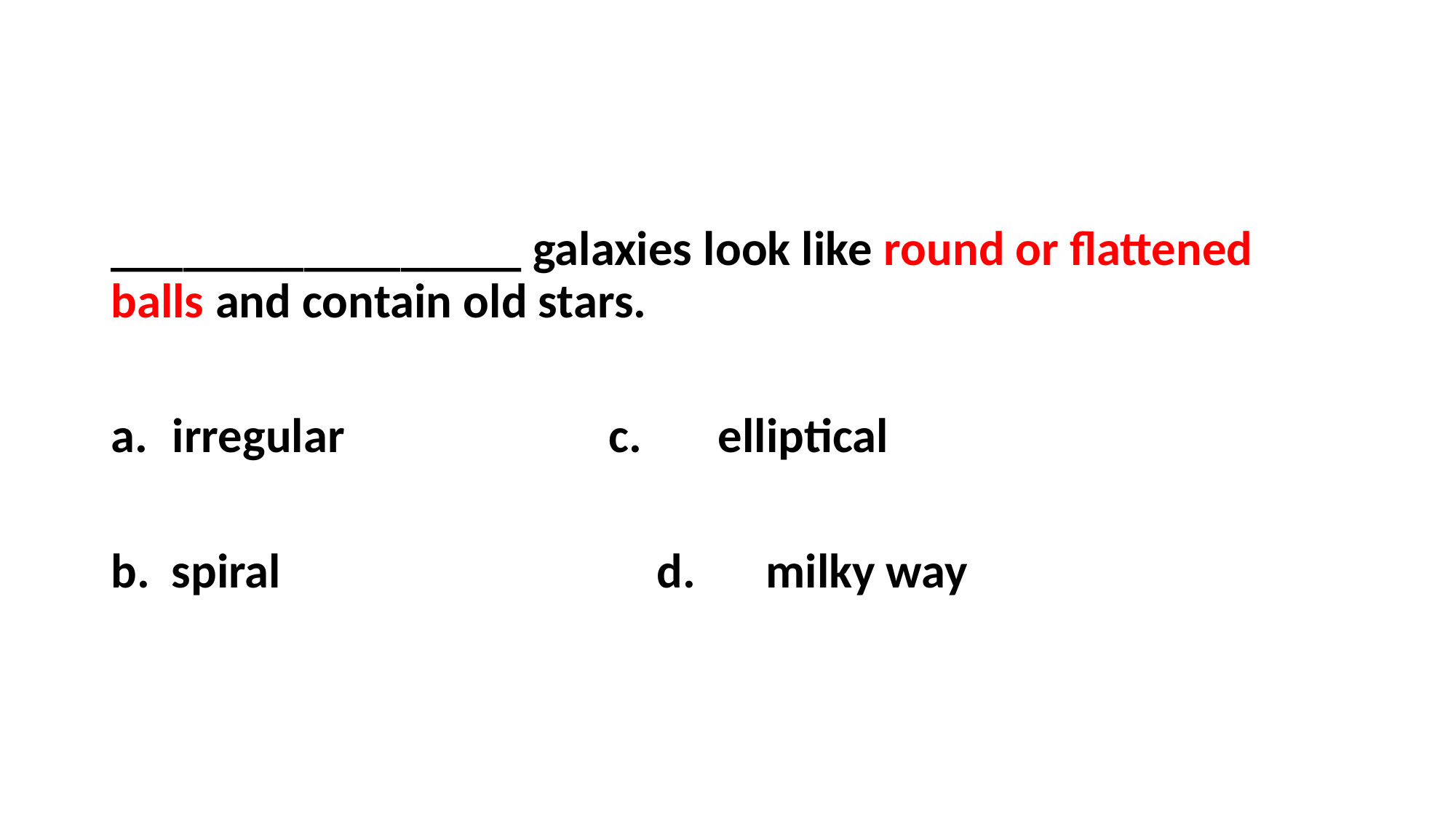

#
_________________ galaxies look like round or flattened balls and contain old stars.

irregular			c.	elliptical

b.  spiral				d.	milky way